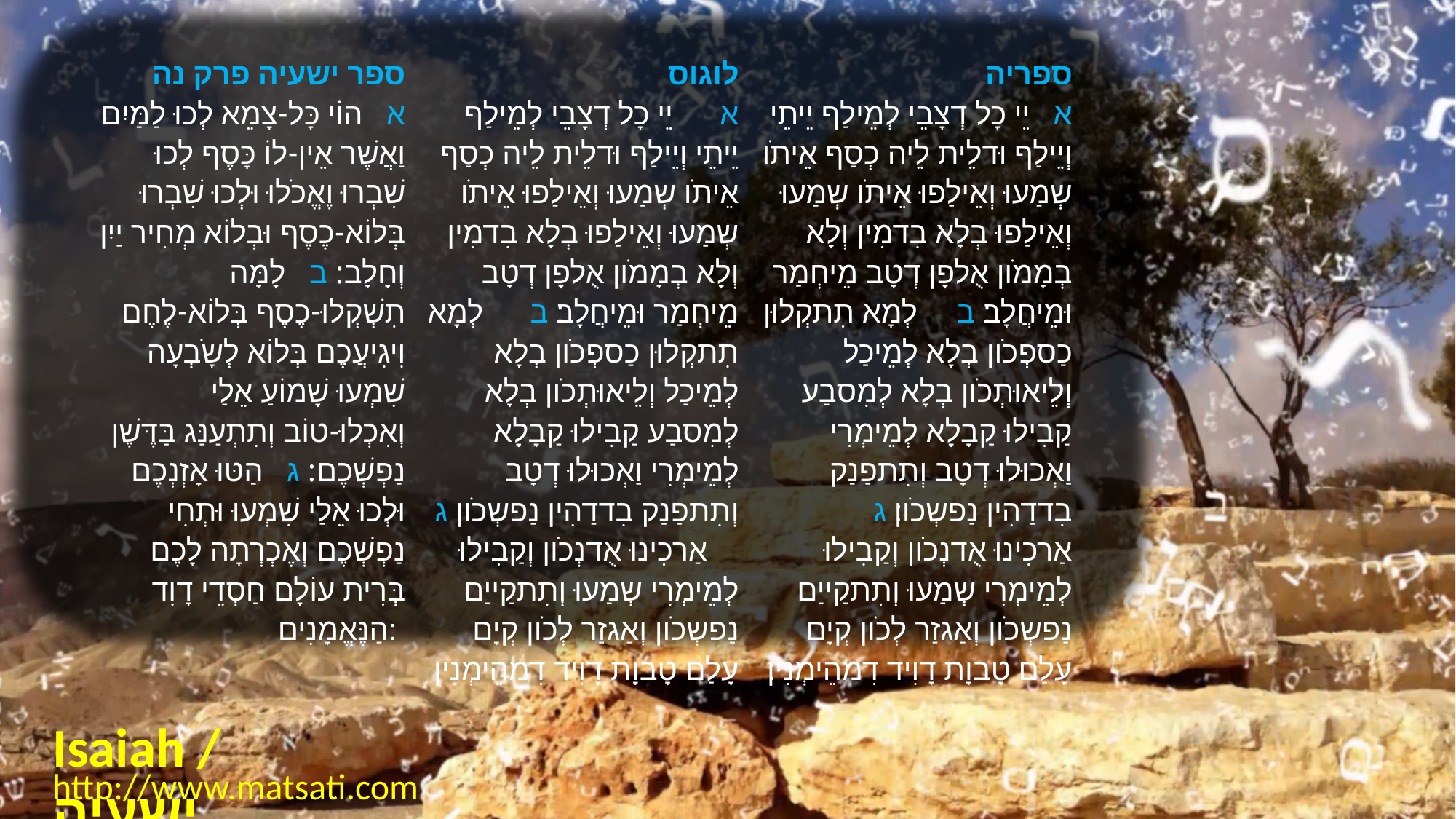

| ﻿ספר ישעיה פרק נה א   הוֹי כָּל-צָמֵא לְכוּ לַמַּיִם וַאֲשֶׁר אֵין-לוֹ כָּסֶף לְכוּ שִׁבְרוּ וֶאֱכֹלוּ וּלְכוּ שִׁבְרוּ בְּלוֹא-כֶסֶף וּבְלוֹא מְחִיר יַיִן וְחָלָב: ב   לָמָּה תִשְׁקְלוּ-כֶסֶף בְּלוֹא-לֶחֶם וִיגִיעֲכֶם בְּלוֹא לְשָֹבְעָה שִׁמְעוּ שָׁמוֹעַ אֵלַי וְאִכְלוּ-טוֹב וְתִתְעַנַּג בַּדֶּשֶׁן נַפְשְׁכֶם: ג   הַטּוּ אָזְנְכֶם וּלְכוּ אֵלַי שִׁמְעוּ וּתְחִי נַפְשְׁכֶם וְאֶכְרְתָה לָכֶם בְּרִית עוֹלָם חַסְדֵי דָוִד הַנֶּאֱמָנִים: | לוגוס א      יֵי כָל דְצָבֵי לְמֵילַף יֵיתֵי וְיֵילַף וּדלֵית לֵיה כְסַף אֵיתֹו שְמַעוּ וְאֵילַפוּ אֵיתֹו שְמַעוּ וְאֵילַפוּ בְלָא בִדמִין וְלָא בְמָמֹון אֻלפָן דְטָב מֵיחְמַר וּמֵיחֲלָב׃ ב      לְמָא תִתקְלוּן כַספְכֹון בְלָא לְמֵיכַל וְלֵיאוּתְכֹון בְלָא לְמִסבַע קַבִילוּ קַבָלָא לְמֵימְרִי וַאְכוּלוּ דְטָב וְתִתפַנַק בִדדַהִין נַפשְכֹון׃ ג      אַרכִינוּ אֻדנְכֹון וְקַבִילוּ לְמֵימְרִי שְמַעוּ וְתִתקַייַם נַפשְכֹון וְאַגזַר לְכֹון קְיָם עָלַם טָבוָת דָוִיד דִמהֵימְנִין׃ | ספריה א   יֵי כָל דְצָבֵי לְמֵילַף יֵיתֵי וְיֵילַף וּדלֵית לֵיה כְסַף אֵיתֹו שְמַעוּ וְאֵילַפוּ אֵיתֹו שְמַעוּ וְאֵילַפוּ בְלָא בִדמִין וְלָא בְמָמֹון אֻלפָן דְטָב מֵיחְמַר וּמֵיחֲלָב׃ ב     לְמָא תִתקְלוּן כַספְכֹון בְלָא לְמֵיכַל וְלֵיאוּתְכֹון בְלָא לְמִסבַע קַבִילוּ קַבָלָא לְמֵימְרִי וַאְכוּלוּ דְטָב וְתִתפַנַק בִדדַהִין נַפשְכֹון׃ ג      אַרכִינוּ אֻדנְכֹון וְקַבִילוּ לְמֵימְרִי שְמַעוּ וְתִתקַייַם נַפשְכֹון וְאַגזַר לְכֹון קְיָם עָלַם טָבוָת דָוִיד דִמהֵימְנִין׃ |
| --- | --- | --- |
Isaiah / ישעיה
http://www.matsati.com